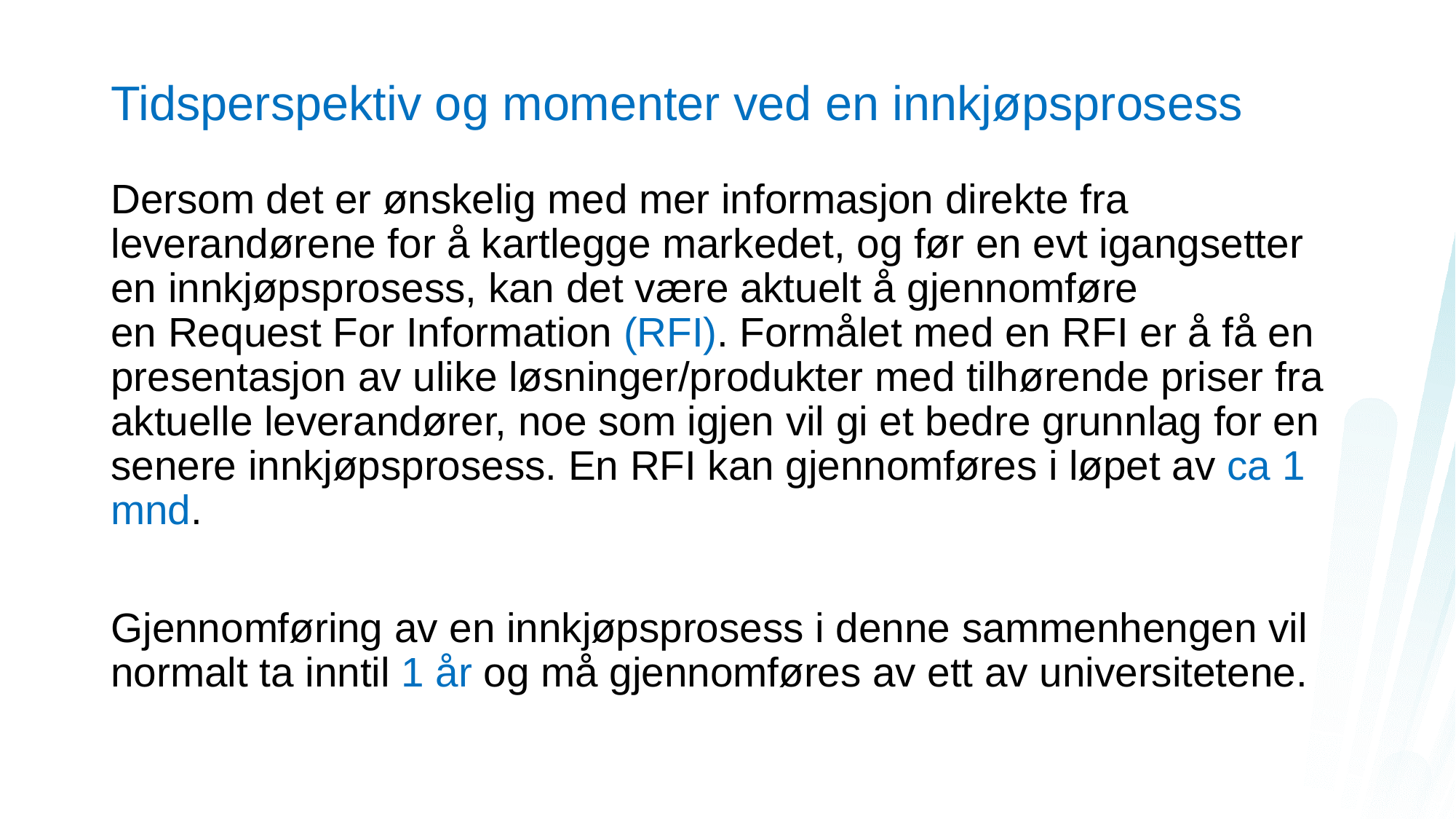

# Tidsperspektiv og momenter ved en innkjøpsprosess
Dersom det er ønskelig med mer informasjon direkte fra leverandørene for å kartlegge markedet, og før en evt igangsetter en innkjøpsprosess, kan det være aktuelt å gjennomføre en Request For Information (RFI). Formålet med en RFI er å få en presentasjon av ulike løsninger/produkter med tilhørende priser fra aktuelle leverandører, noe som igjen vil gi et bedre grunnlag for en senere innkjøpsprosess. En RFI kan gjennomføres i løpet av ca 1 mnd.

Gjennomføring av en innkjøpsprosess i denne sammenhengen vil normalt ta inntil 1 år og må gjennomføres av ett av universitetene.